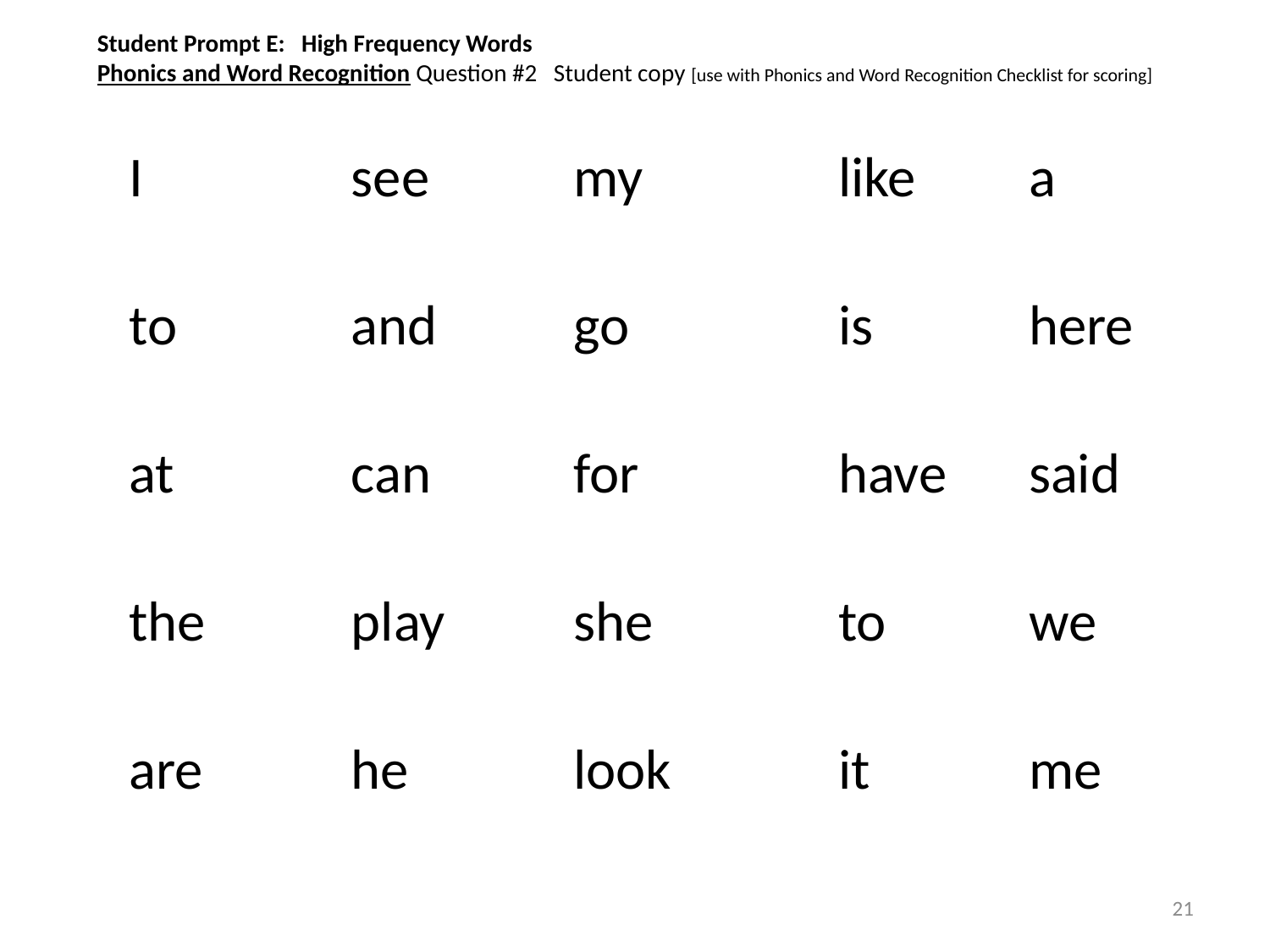

Student Prompt E:   High Frequency Words
Phonics and Word Recognition Question #2   Student copy [use with Phonics and Word Recognition Checklist for scoring]
| I | see | my | like | a |
| --- | --- | --- | --- | --- |
| to | and | go | is | here |
| at | can | for | have | said |
| the | play | she | to | we |
| are | he | look | it | me |
21